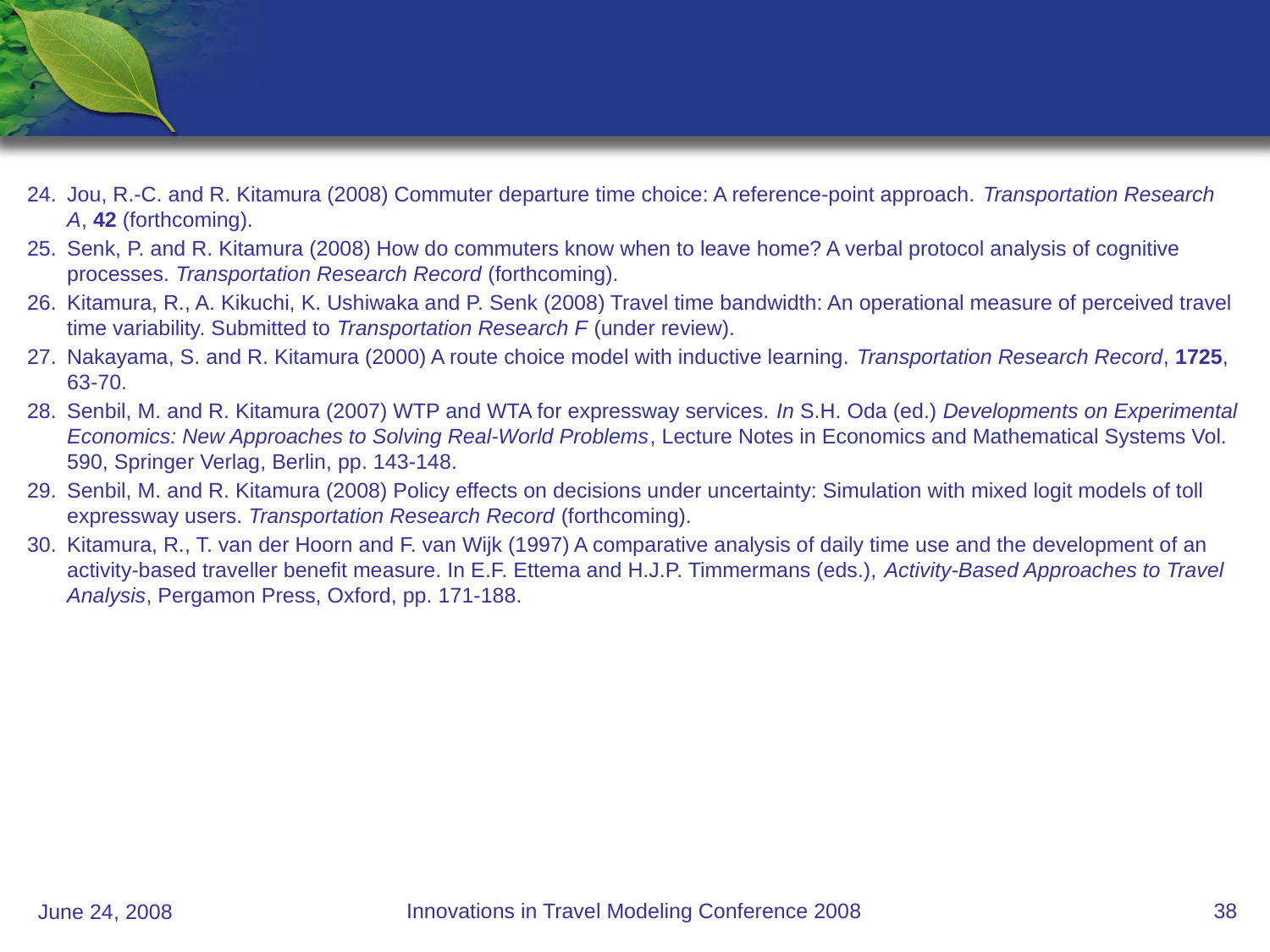

24.	Jou, R.-C. and R. Kitamura (2008) Commuter departure time choice: A reference-point approach. Transportation Research A, 42 (forthcoming).
25.	Senk, P. and R. Kitamura (2008) How do commuters know when to leave home? A verbal protocol analysis of cognitive processes. Transportation Research Record (forthcoming).
26.	Kitamura, R., A. Kikuchi, K. Ushiwaka and P. Senk (2008) Travel time bandwidth: An operational measure of perceived travel time variability. Submitted to Transportation Research F (under review).
27.	Nakayama, S. and R. Kitamura (2000) A route choice model with inductive learning. Transportation Research Record, 1725, 63-70.
28.	Senbil, M. and R. Kitamura (2007) WTP and WTA for expressway services. In S.H. Oda (ed.) Developments on Experimental Economics: New Approaches to Solving Real-World Problems, Lecture Notes in Economics and Mathematical Systems Vol. 590, Springer Verlag, Berlin, pp. 143-148.
29.	Senbil, M. and R. Kitamura (2008) Policy effects on decisions under uncertainty: Simulation with mixed logit models of toll expressway users. Transportation Research Record (forthcoming).
30.	Kitamura, R., T. van der Hoorn and F. van Wijk (1997) A comparative analysis of daily time use and the development of an activity-based traveller benefit measure. In E.F. Ettema and H.J.P. Timmermans (eds.), Activity-Based Approaches to Travel Analysis, Pergamon Press, Oxford, pp. 171-188.
Innovations in Travel Modeling Conference 2008
38
June 24, 2008